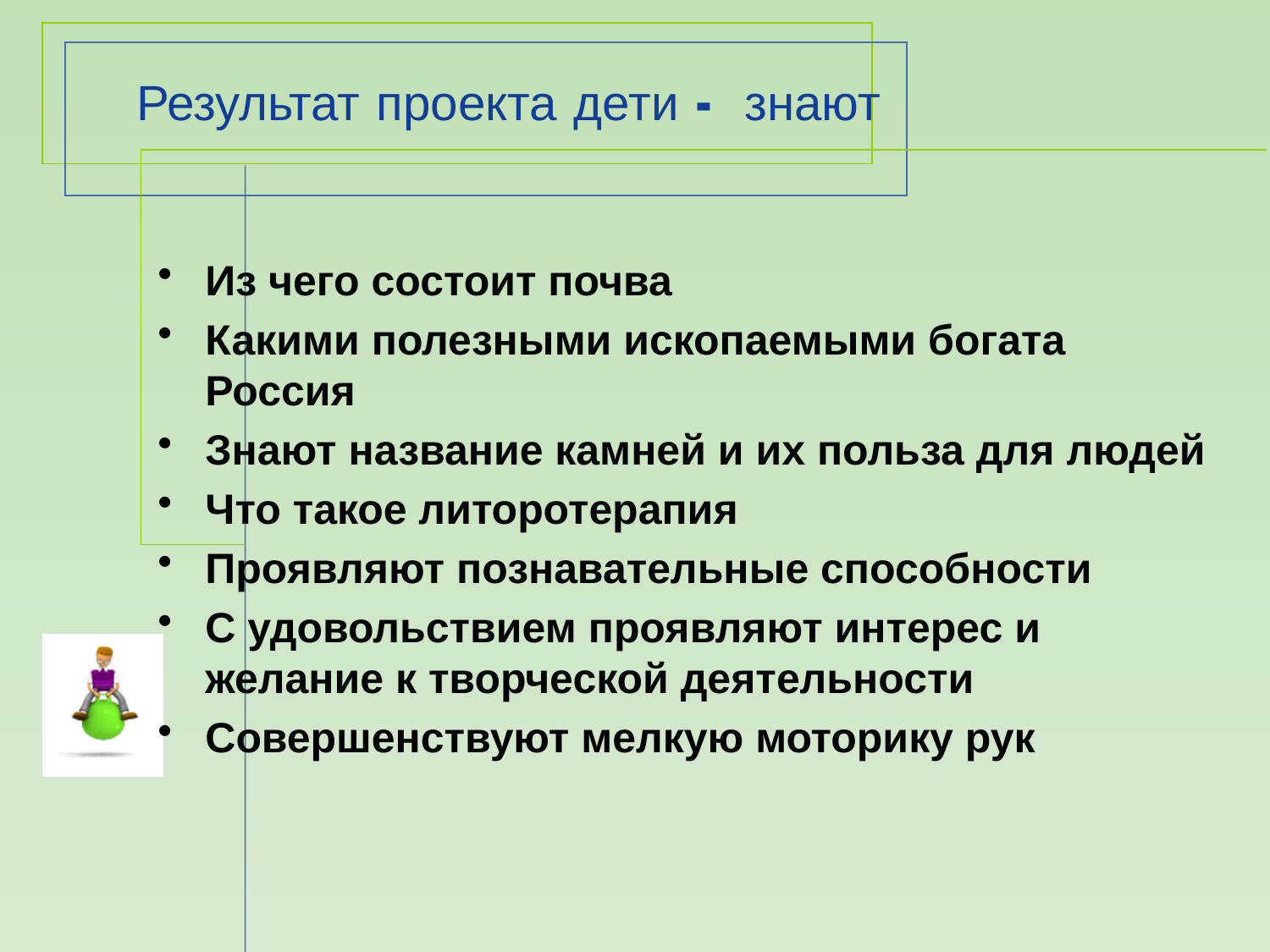

# Результат проекта дети -  знают

Из чего состоит почва
Какими полезными ископаемыми богата Россия
Знают название камней и их польза для людей
Что такое литоротерапия
Проявляют познавательные способности
С удовольствием проявляют интерес и желание к творческой деятельности
Совершенствуют мелкую моторику рук